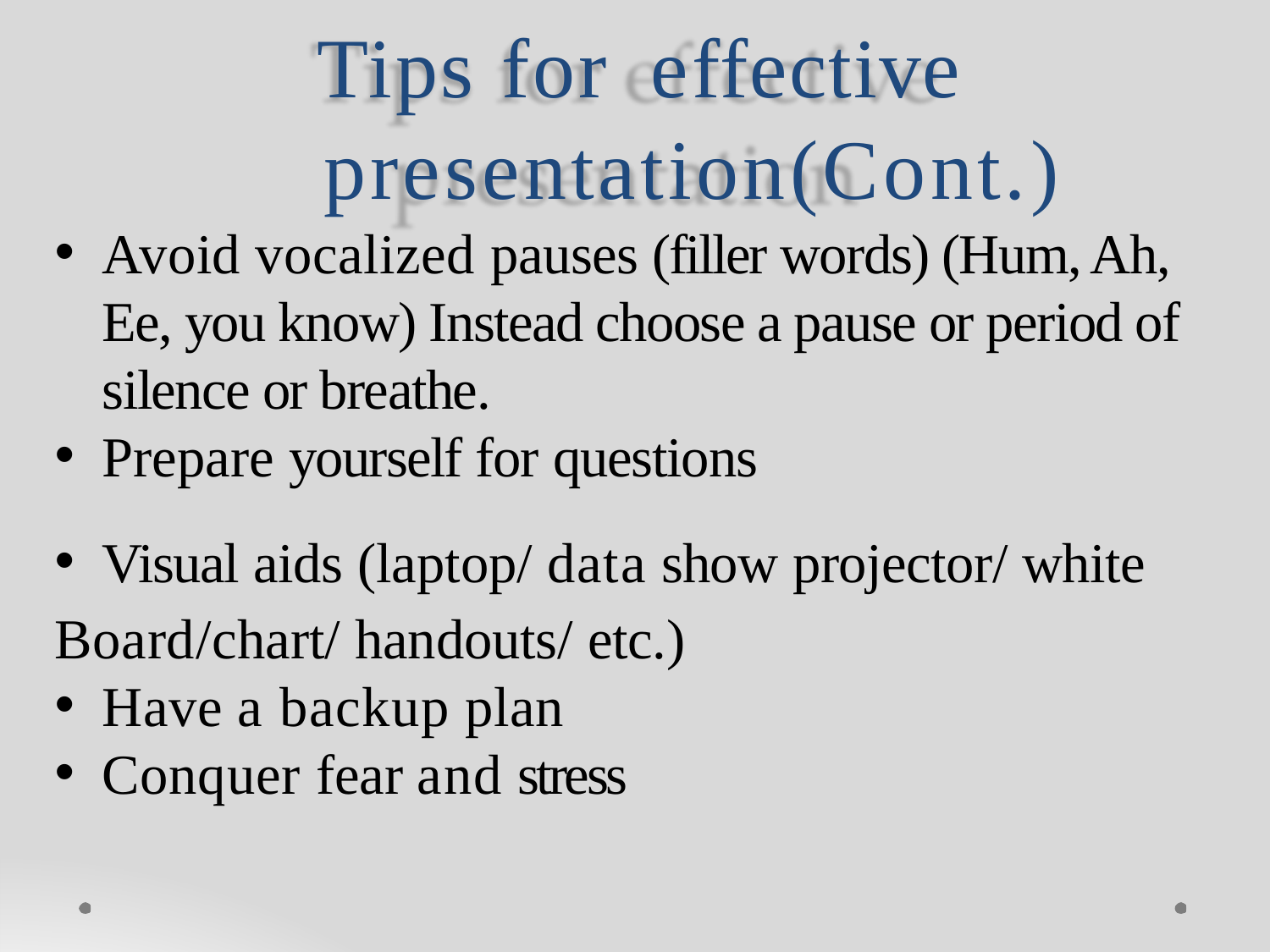

# Tips for	effective  presentation(Cont.)

Avoid vocalized pauses (filler words) (Hum, Ah, Ee, you know) Instead choose a pause or period of silence or breathe.
Prepare yourself for questions

Visual aids (laptop/ data show projector/ white

Board/chart/ handouts/ etc.)
Have a backup plan
Conquer fear and stress